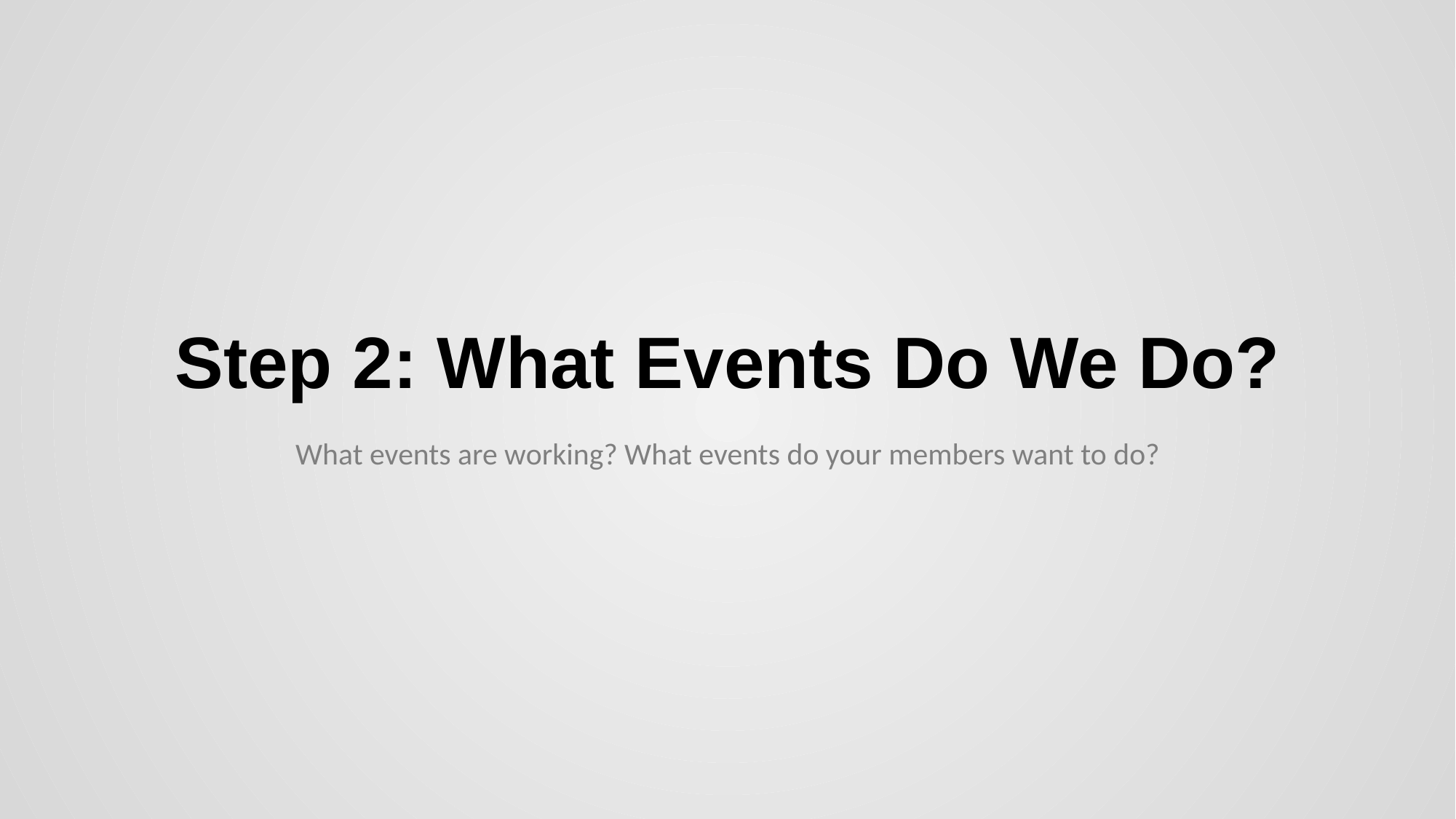

Step 2: What Events Do We Do?
What events are working? What events do your members want to do?